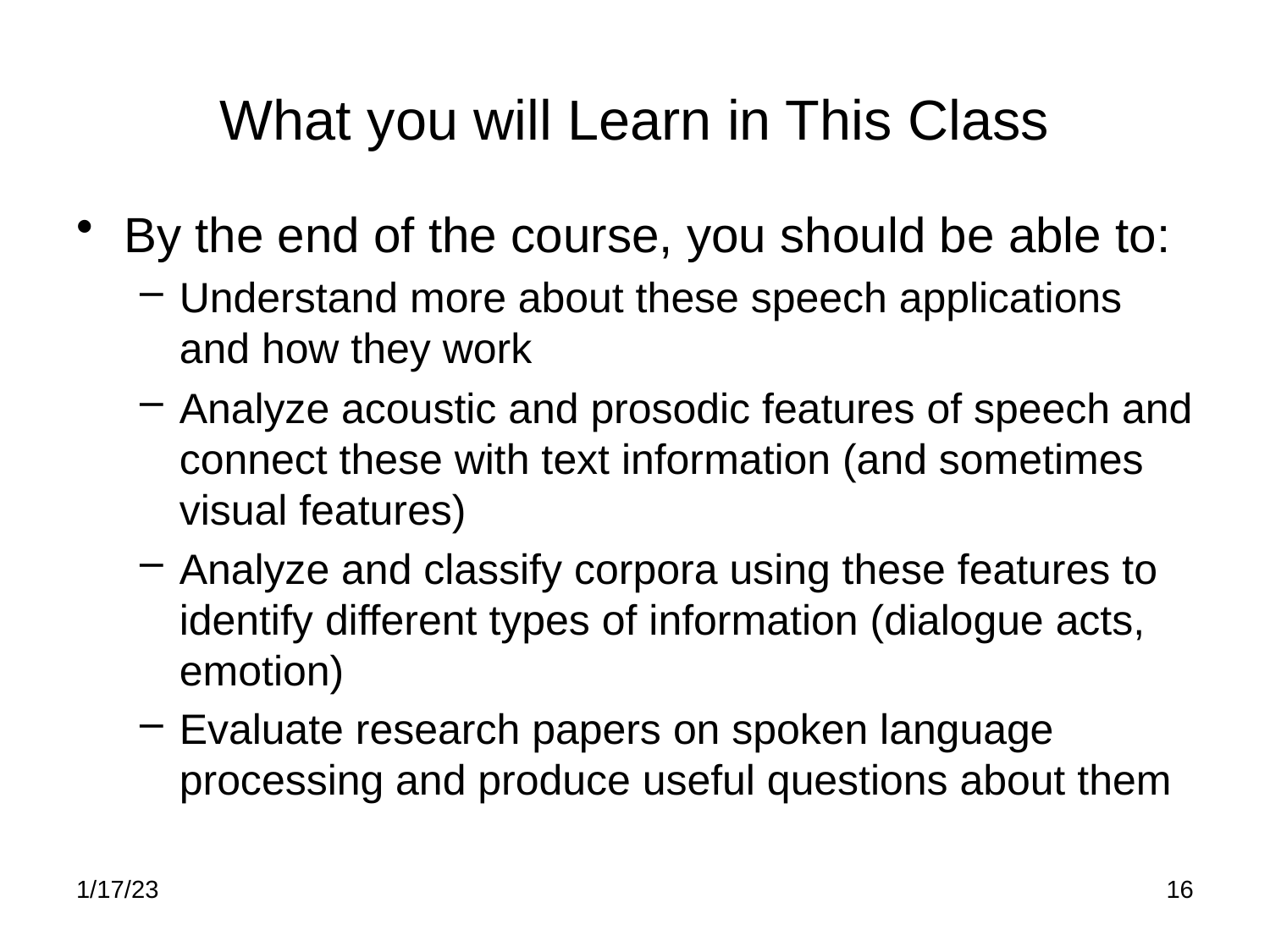

# What you will Learn in This Class
By the end of the course, you should be able to:
Understand more about these speech applications and how they work
Analyze acoustic and prosodic features of speech and connect these with text information (and sometimes visual features)
Analyze and classify corpora using these features to identify different types of information (dialogue acts, emotion)
Evaluate research papers on spoken language processing and produce useful questions about them

1/17/23
16